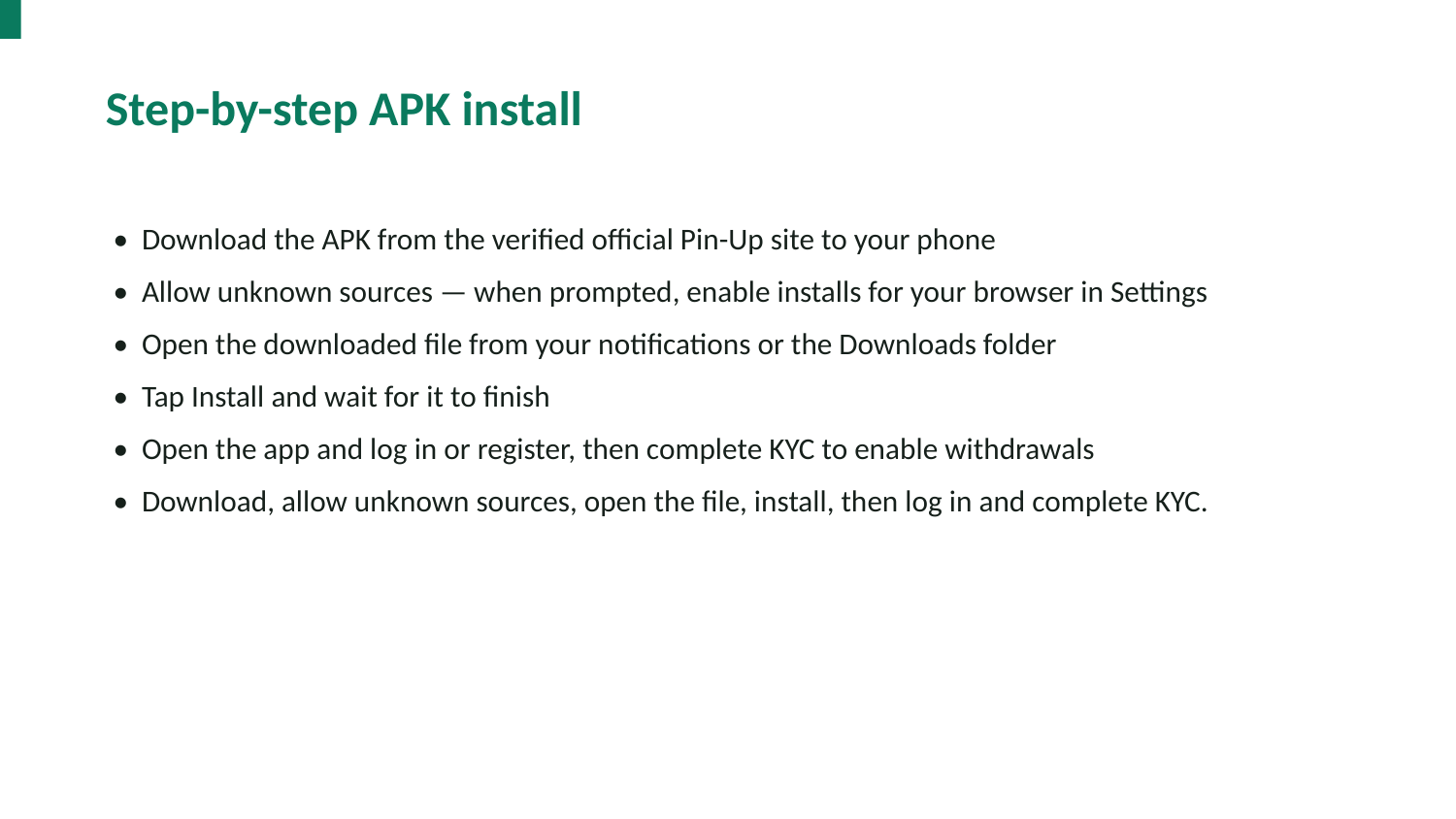

Step-by-step APK install
•  Download the APK from the verified official Pin-Up site to your phone
•  Allow unknown sources — when prompted, enable installs for your browser in Settings
•  Open the downloaded file from your notifications or the Downloads folder
•  Tap Install and wait for it to finish
•  Open the app and log in or register, then complete KYC to enable withdrawals
•  Download, allow unknown sources, open the file, install, then log in and complete KYC.